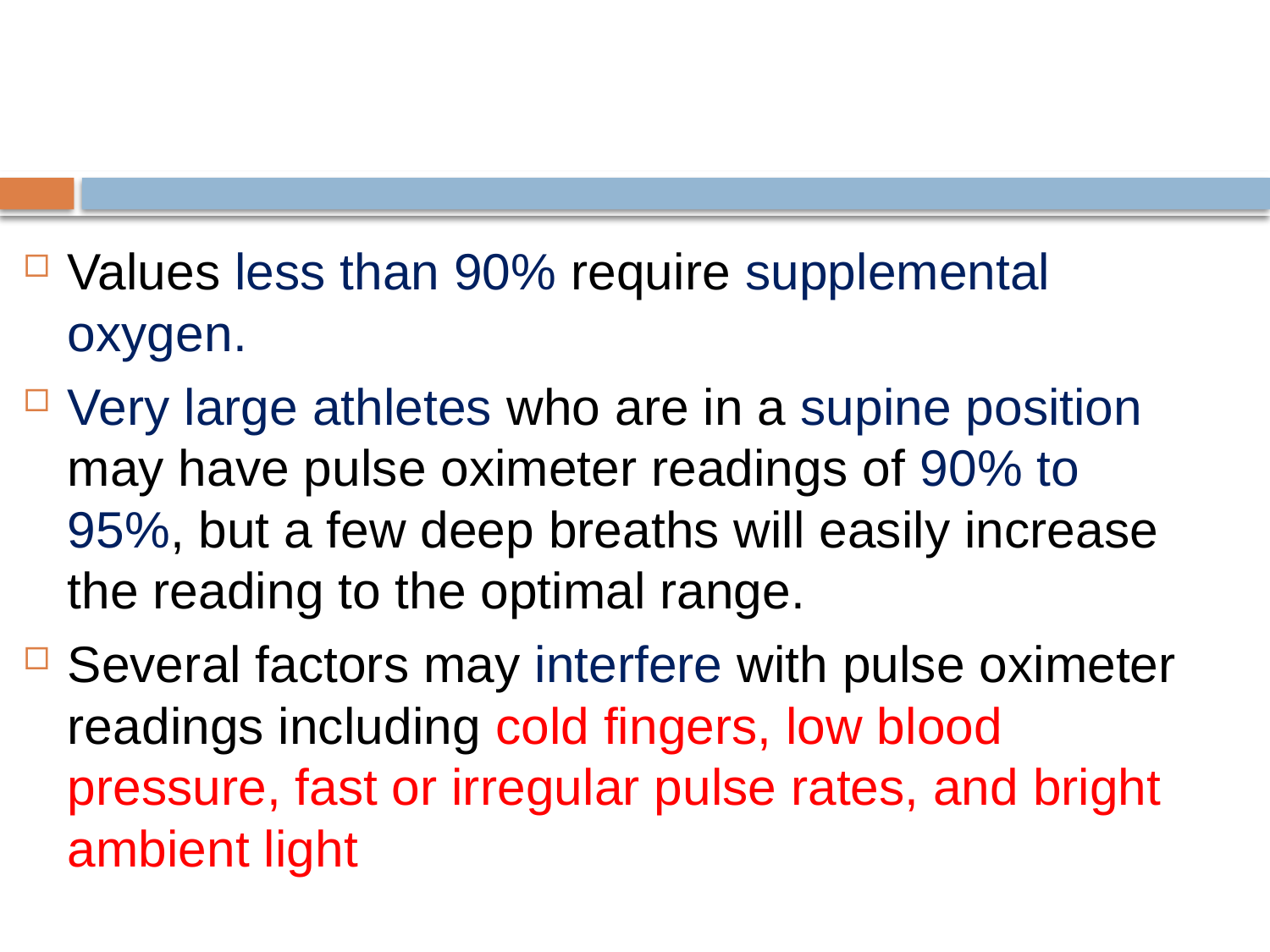

#
Values less than 90% require supplemental oxygen.
Very large athletes who are in a supine position may have pulse oximeter readings of 90% to 95%, but a few deep breaths will easily increase the reading to the optimal range.
Several factors may interfere with pulse oximeter readings including cold fingers, low blood pressure, fast or irregular pulse rates, and bright ambient light